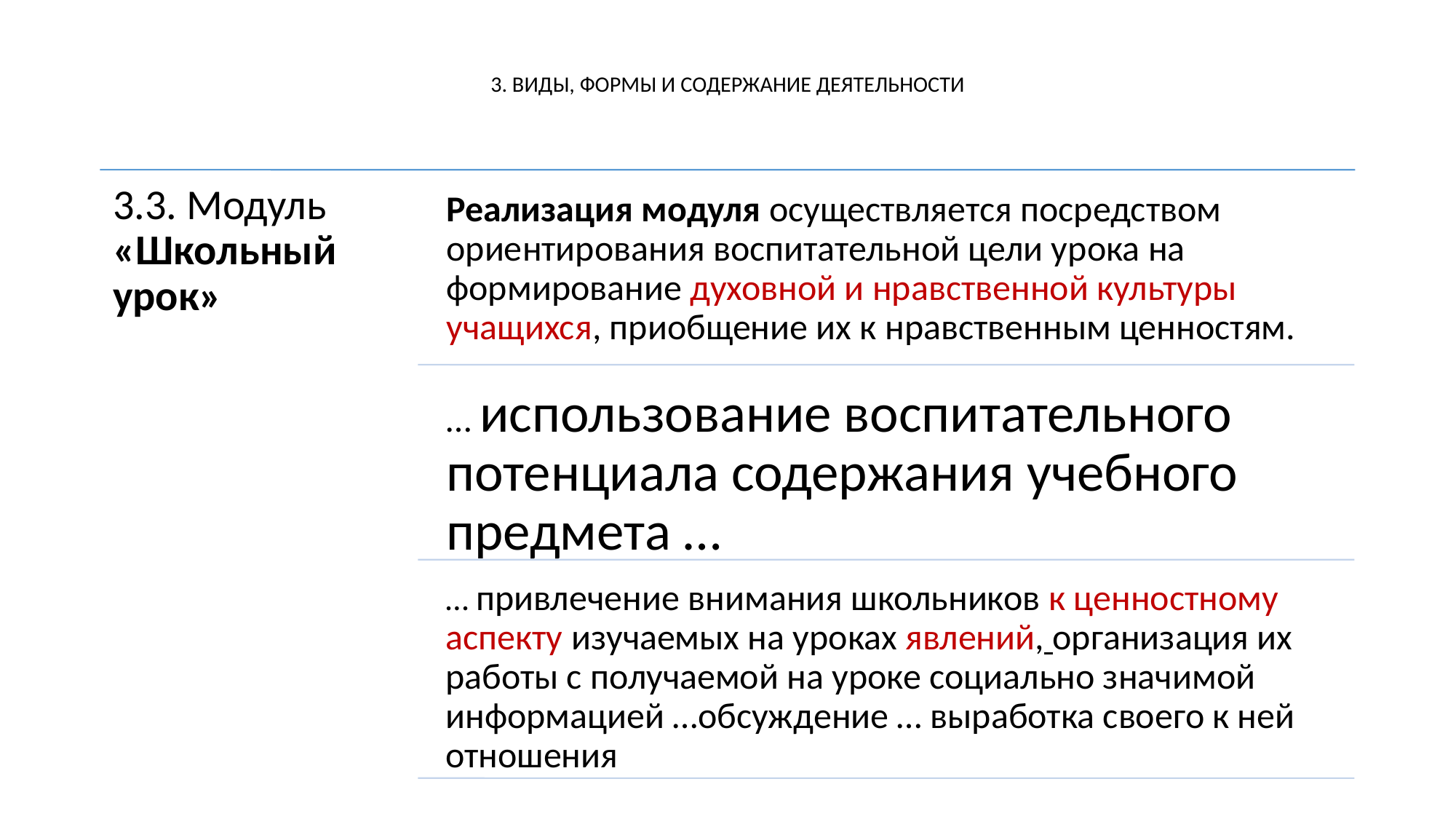

# 3. ВИДЫ, ФОРМЫ И СОДЕРЖАНИЕ ДЕЯТЕЛЬНОСТИ
3.3. Модуль «Школьный урок»
Реализация модуля осуществляется посредством ориентирования воспитательной цели урока на формирование духовной и нравственной культуры учащихся, приобщение их к нравственным ценностям.
… использование воспитательного потенциала содержания учебного предмета …
… привлечение внимания школьников к ценностному аспекту изучаемых на уроках явлений, организация их работы с получаемой на уроке социально значимой информацией …обсуждение … выработка своего к ней отношения